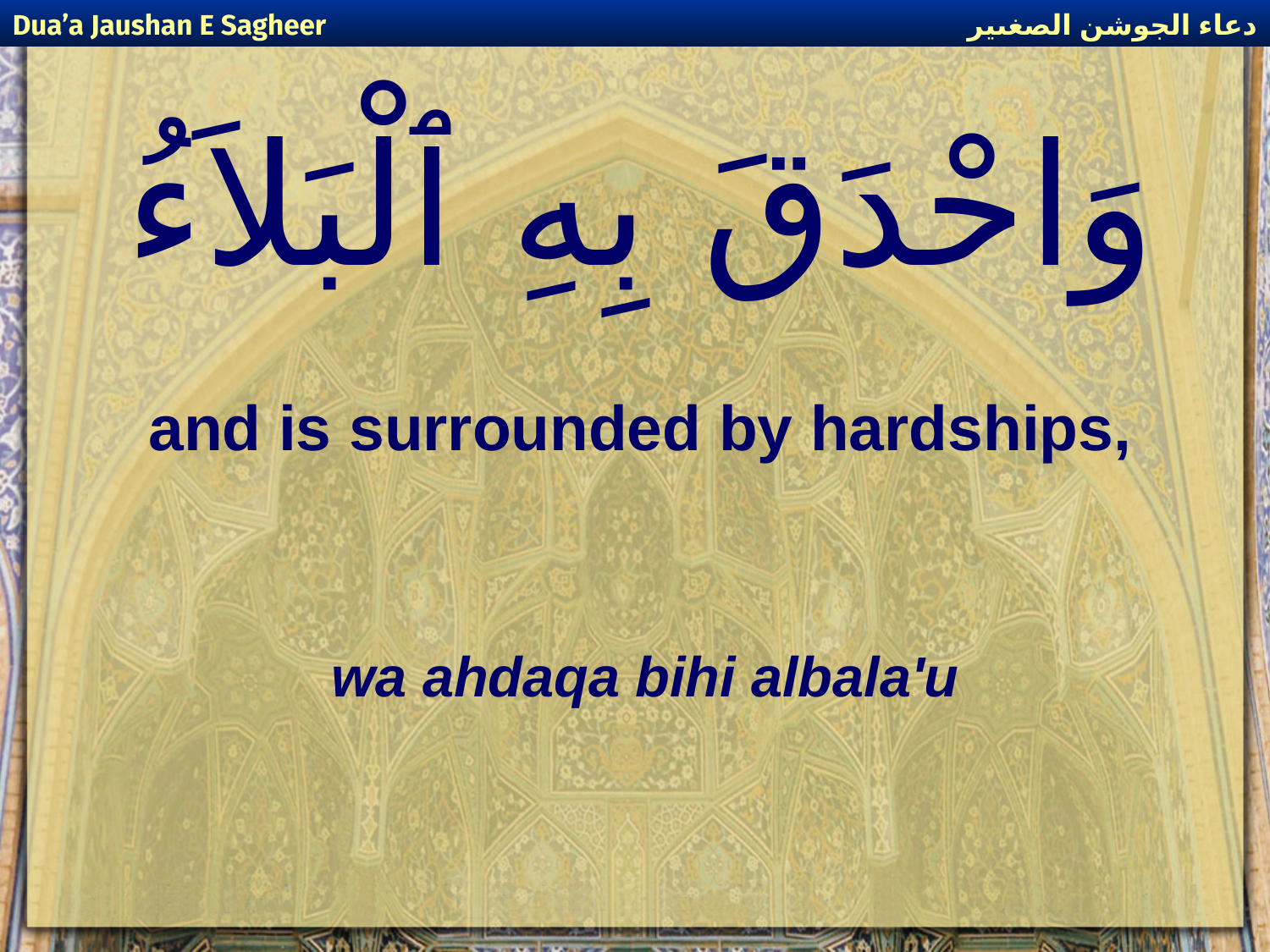

دعاء الجوشن الصغىير
Dua’a Jaushan E Sagheer
# وَاحْدَقَ بِهِ ٱلْبَلاَءُ
and is surrounded by hardships,
wa ahdaqa bihi albala'u